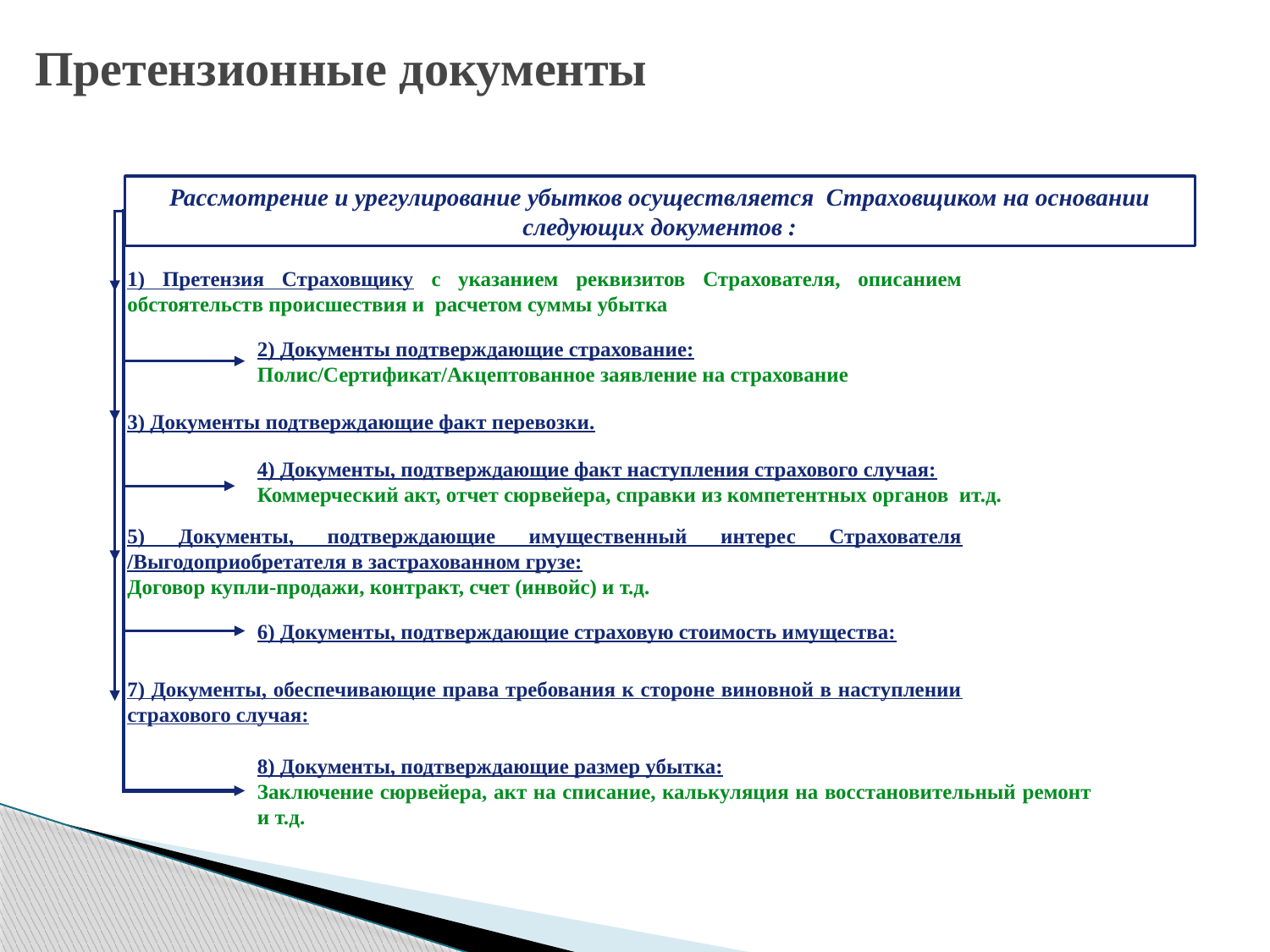

Претензионные документы
Рассмотрение и урегулирование убытков осуществляется  Страховщиком на основании следующих документов :
1) Претензия Страховщику с указанием реквизитов Страхователя, описанием обстоятельств происшествия и  расчетом суммы убытка
2) Документы подтверждающие страхование:
Полис/Сертификат/Акцептованное заявление на страхование
3) Документы подтверждающие факт перевозки.
4) Документы, подтверждающие факт наступления страхового случая:
Коммерческий акт, отчет сюрвейера, справки из компетентных органов  ит.д.
5) Документы, подтверждающие имущественный интерес Страхователя /Выгодоприобретателя в застрахованном грузе:
Договор купли-продажи, контракт, счет (инвойс) и т.д.
6) Документы, подтверждающие страховую стоимость имущества:
7) Документы, обеспечивающие права требования к стороне виновной в наступлении страхового случая:
8) Документы, подтверждающие размер убытка:
Заключение сюрвейера, акт на списание, калькуляция на восстановительный ремонт и т.д.